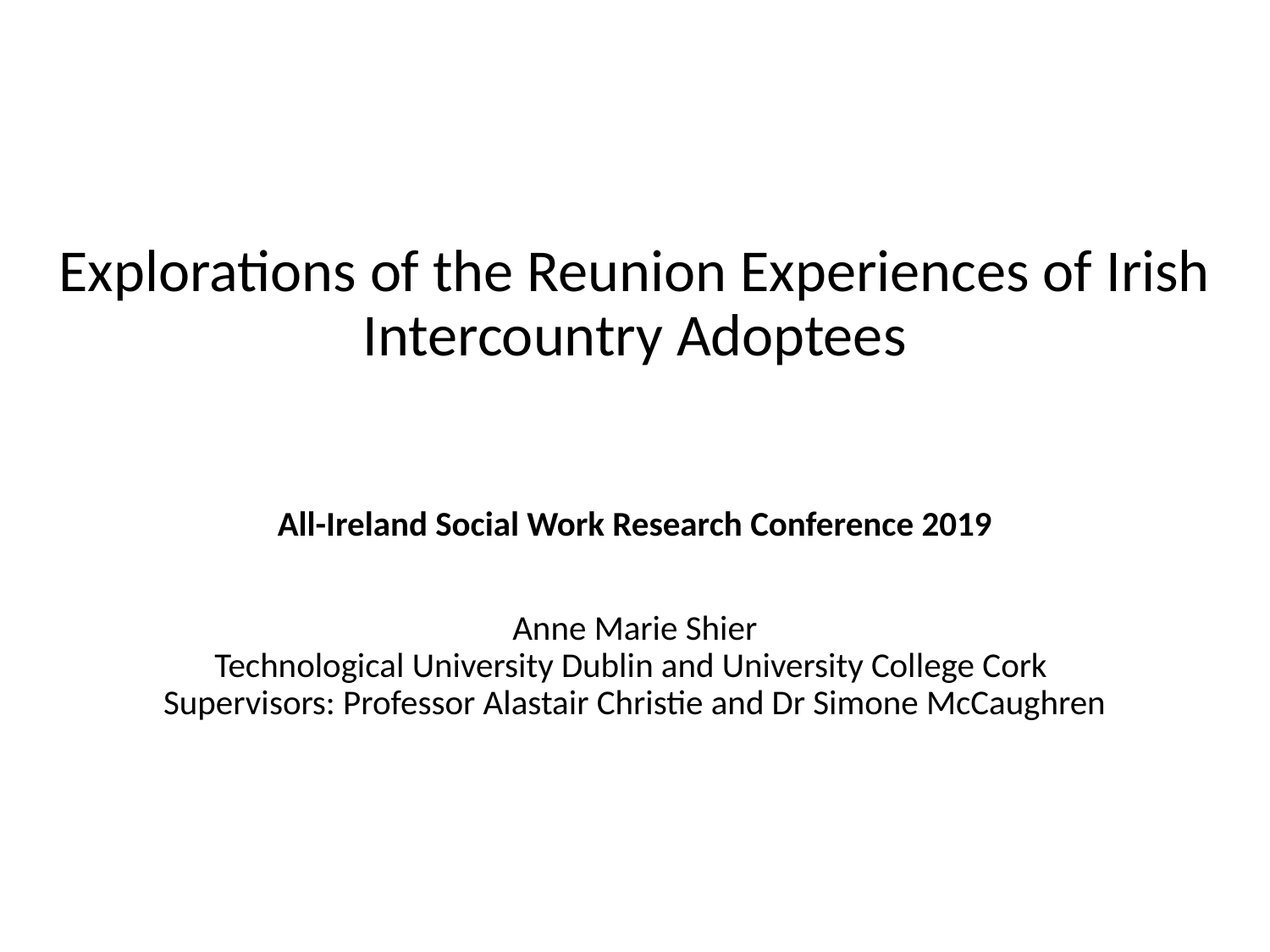

# Explorations of the Reunion Experiences of Irish Intercountry Adoptees
All-Ireland Social Work Research Conference 2019

Anne Marie Shier
Technological University Dublin and University College Cork
Supervisors: Professor Alastair Christie and Dr Simone McCaughren